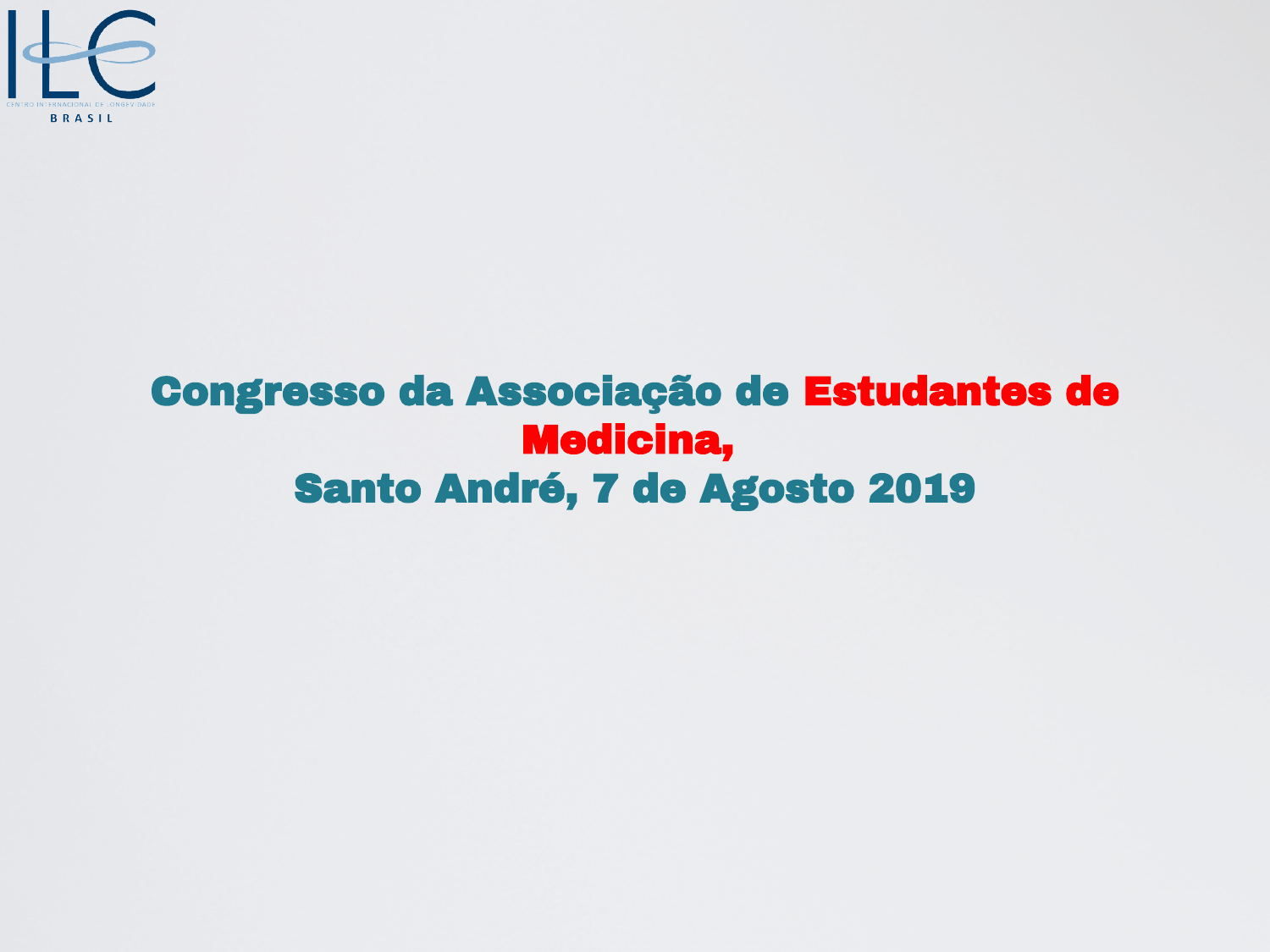

# Congresso da Associação de Estudantes de Medicina, Santo André, 7 de Agosto 2019